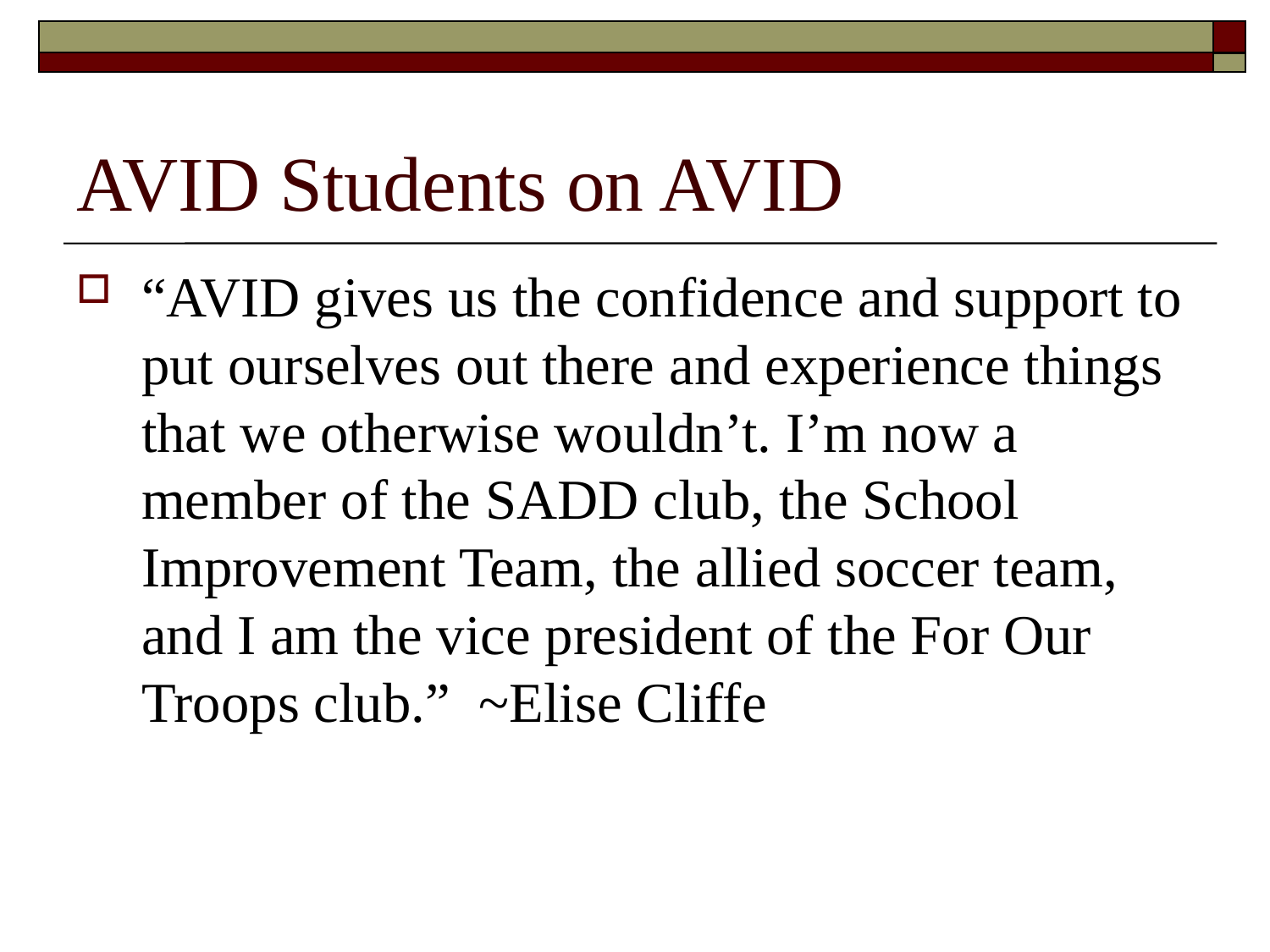

# AVID Students on AVID
“AVID gives us the confidence and support to put ourselves out there and experience things that we otherwise wouldn’t. I’m now a member of the SADD club, the School Improvement Team, the allied soccer team, and I am the vice president of the For Our Troops club.”  ~Elise Cliffe